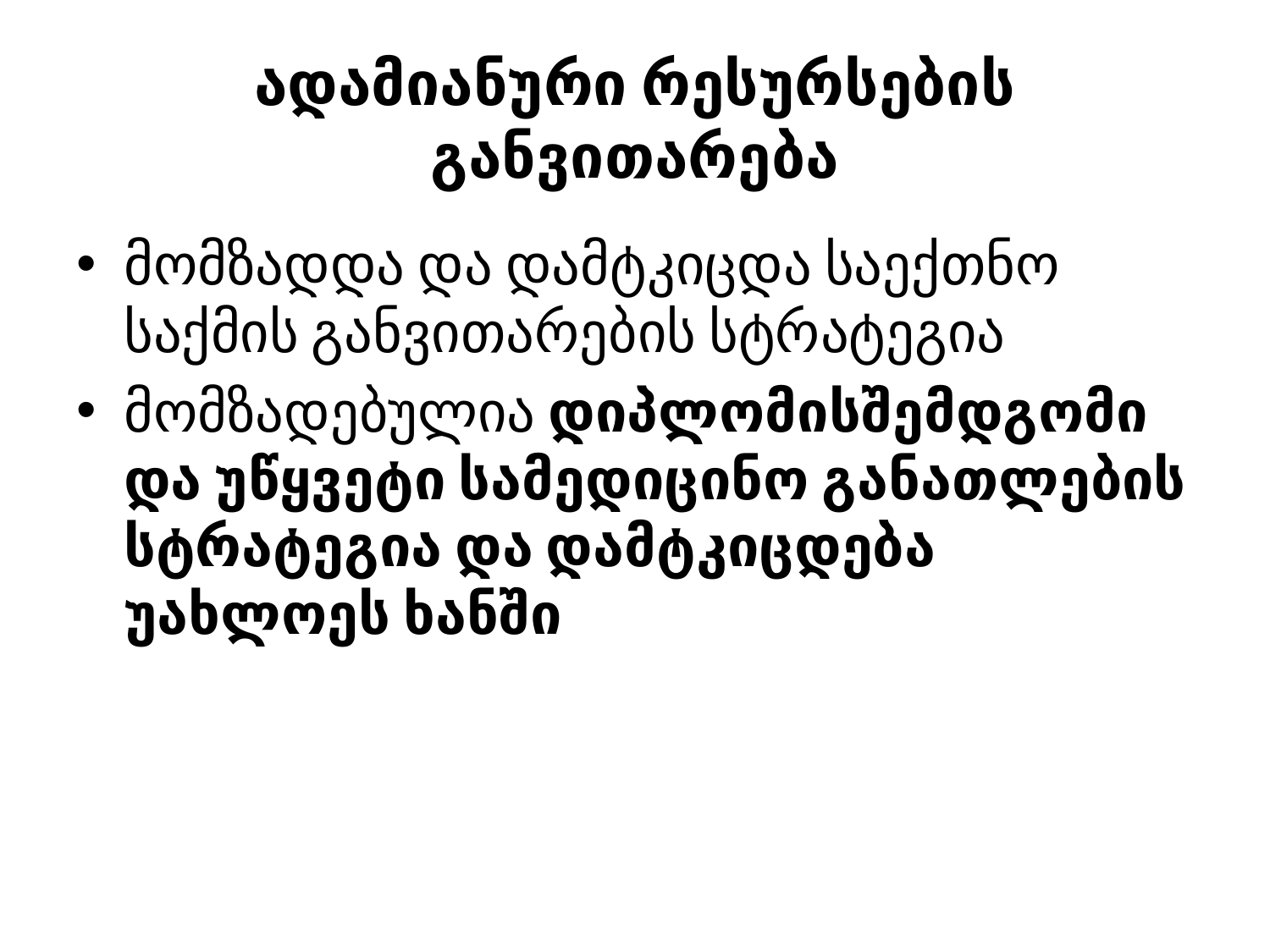

# ადამიანური რესურსების განვითარება
მომზადდა და დამტკიცდა საექთნო საქმის განვითარების სტრატეგია
მომზადებულია დიპლომისშემდგომი და უწყვეტი სამედიცინო განათლების სტრატეგია და დამტკიცდება უახლოეს ხანში